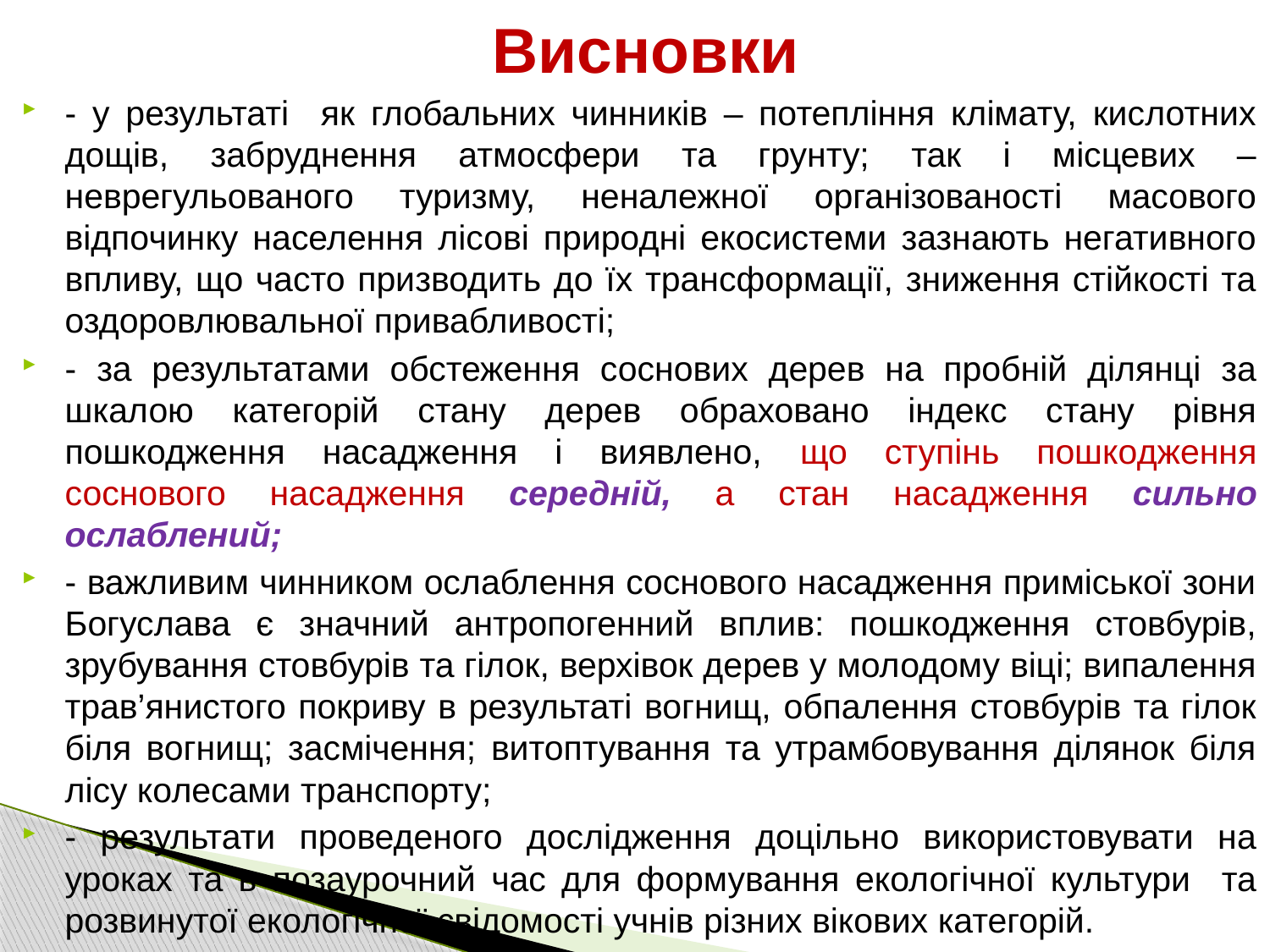

# Висновки
- у результаті  як глобальних чинників – потепління клімату, кислотних дощів, забруднення атмосфери та грунту; так і місцевих – неврегульованого туризму, неналежної організованості масового відпочинку населення лісові природні екосистеми зазнають негативного впливу, що часто призводить до їх трансформації, зниження стійкості та оздоровлювальної привабливості;
- за результатами обстеження соснових дерев на пробній ділянці за шкалою категорій стану дерев обраховано індекс стану рівня пошкодження насадження і виявлено, що ступінь пошкодження соснового насадження середній, а стан насадження сильно ослаблений;
- важливим чинником ослаблення соснового насадження приміської зони Богуслава є значний антропогенний вплив: пошкодження стовбурів, зрубування стовбурів та гілок, верхівок дерев у молодому віці; випалення трав’янистого покриву в результаті вогнищ, обпалення стовбурів та гілок біля вогнищ; засмічення; витоптування та утрамбовування ділянок біля лісу колесами транспорту;
- результати проведеного дослідження доцільно використовувати на уроках та в позаурочний час для формування екологічної культури  та розвинутої екологічної свідомості учнів різних вікових категорій.